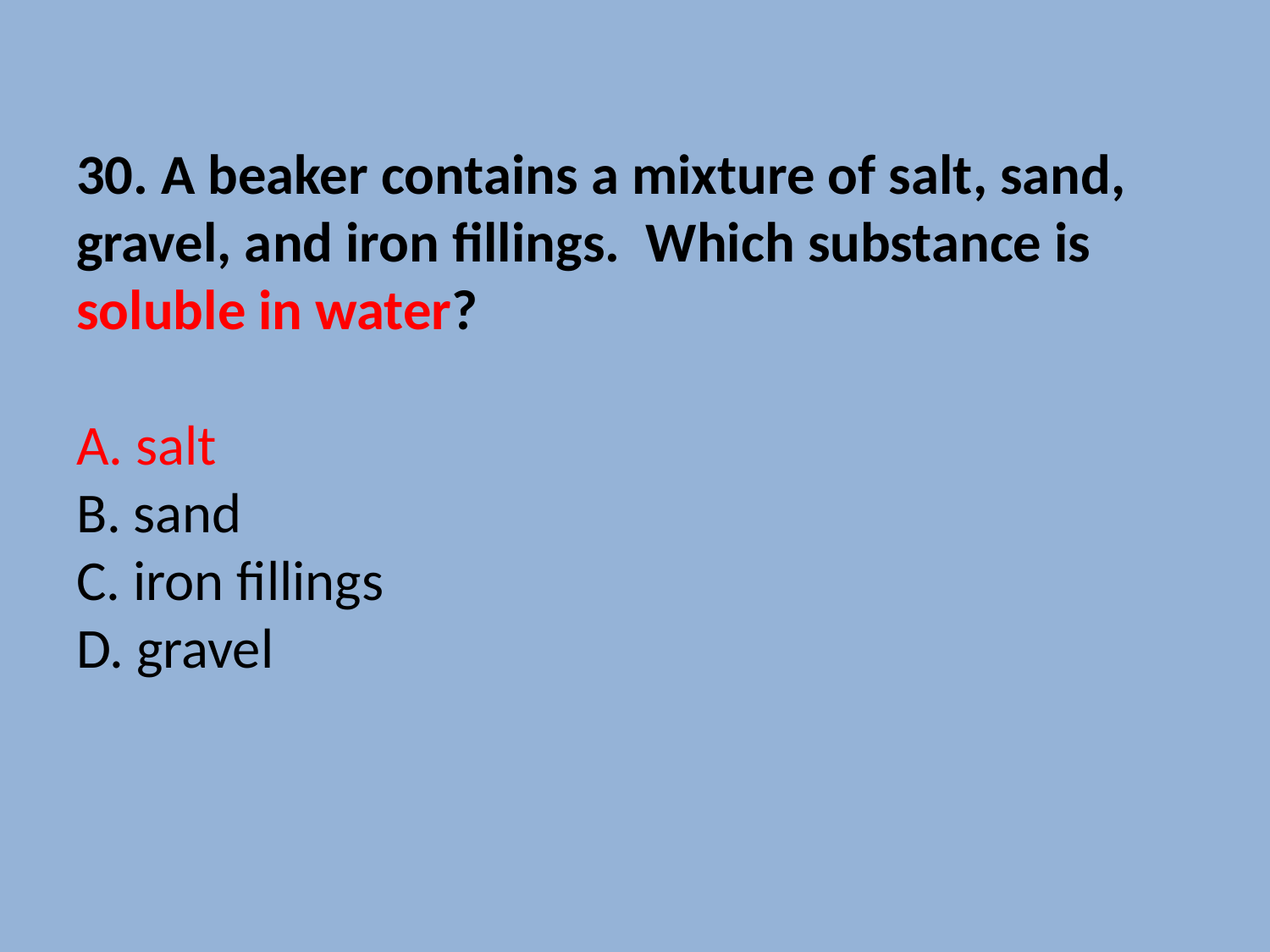

# 30. A beaker contains a mixture of salt, sand, gravel, and iron fillings.  Which substance is soluble in water? A. salt B. sand C. iron fillings D. gravel